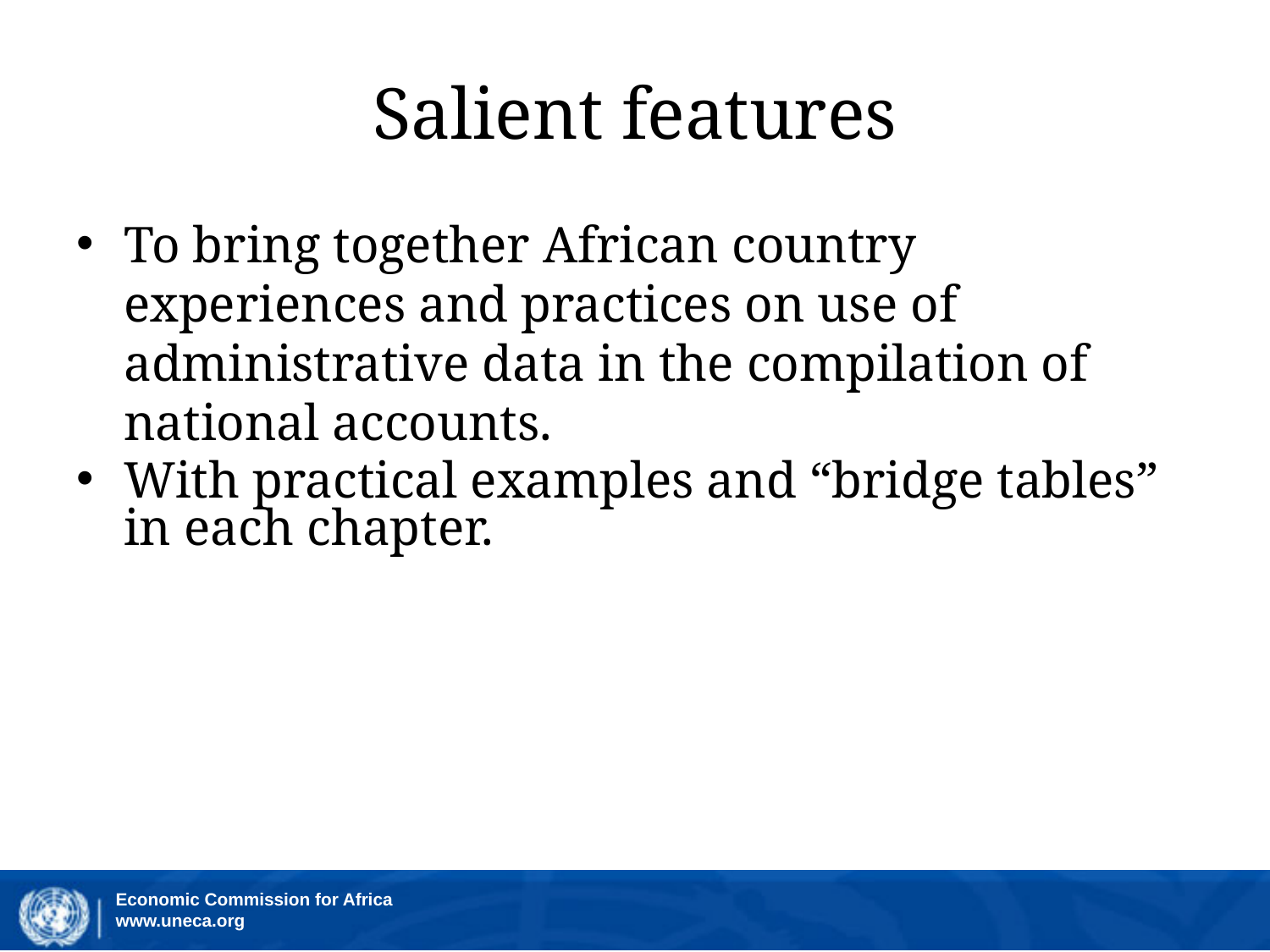

# Salient features
To bring together African country experiences and practices on use of administrative data in the compilation of national accounts.
With practical examples and “bridge tables” in each chapter.